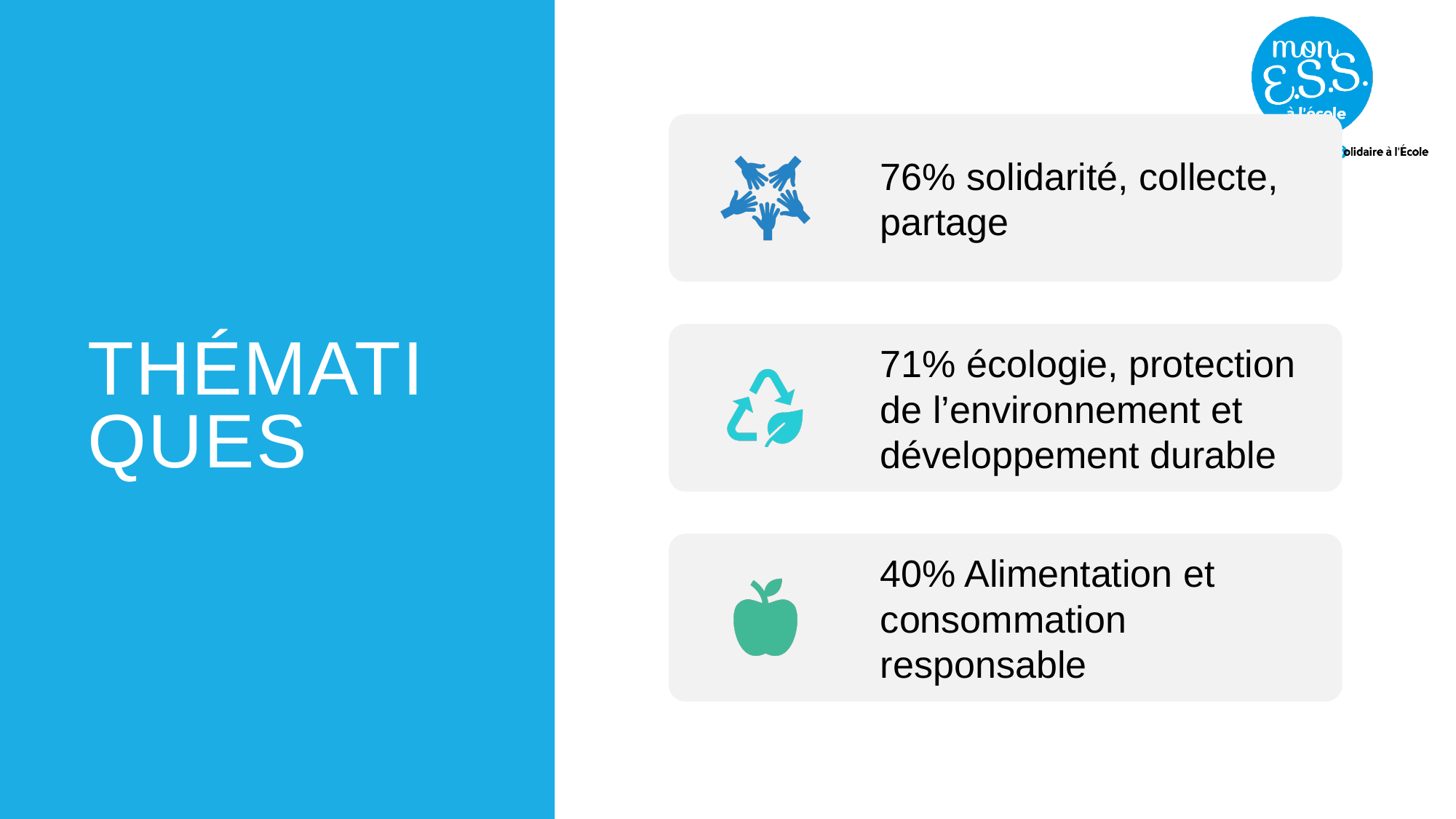

# Thématiques
76% solidarité, collecte, partage
71% écologie, protection de l’environnement et développement durable
40% Alimentation et consommation responsable